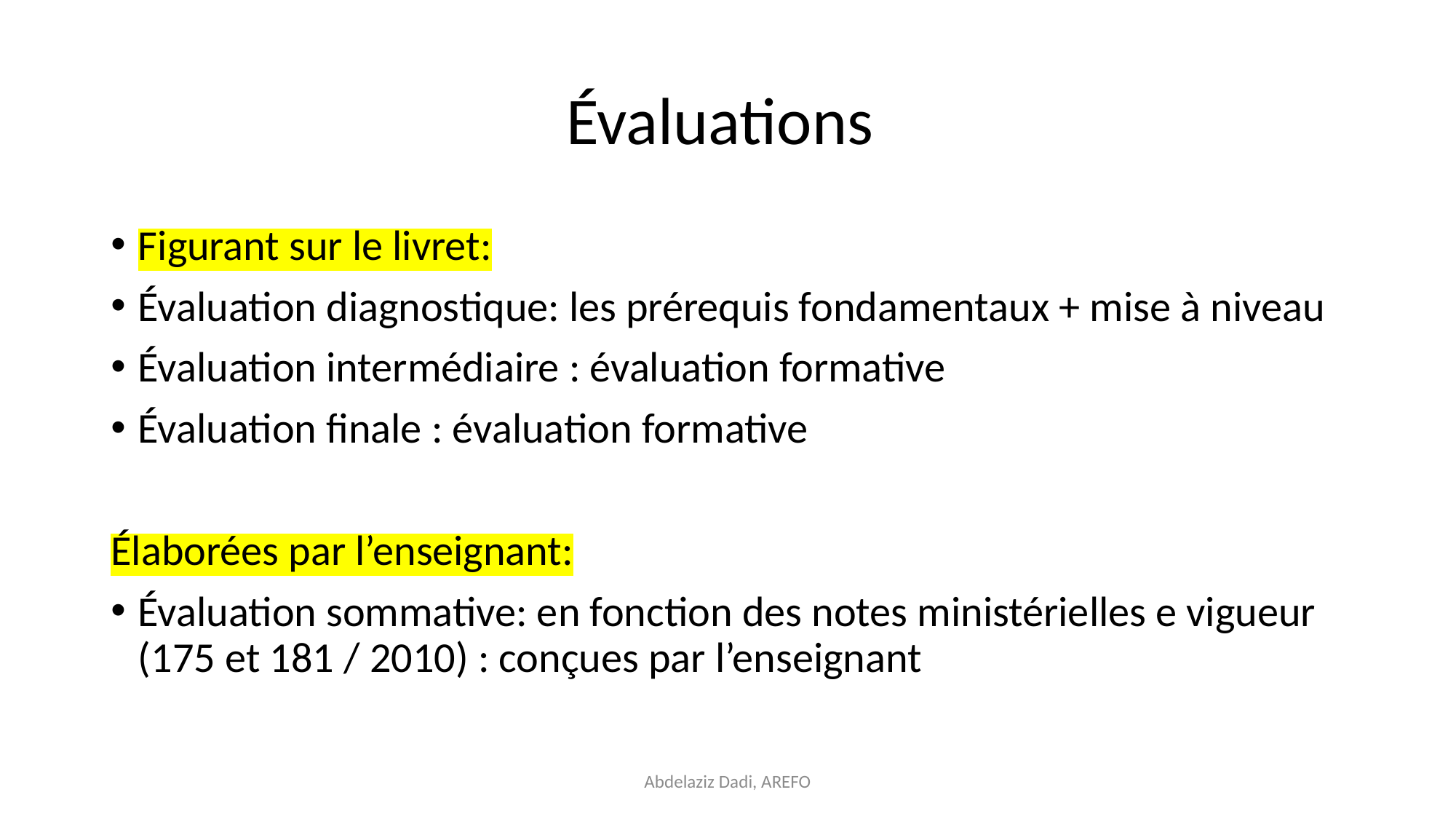

# Évaluations
Figurant sur le livret:
Évaluation diagnostique: les prérequis fondamentaux + mise à niveau
Évaluation intermédiaire : évaluation formative
Évaluation finale : évaluation formative

Élaborées par l’enseignant:
Évaluation sommative: en fonction des notes ministérielles e vigueur (175 et 181 / 2010) : conçues par l’enseignant
Abdelaziz Dadi, AREFO